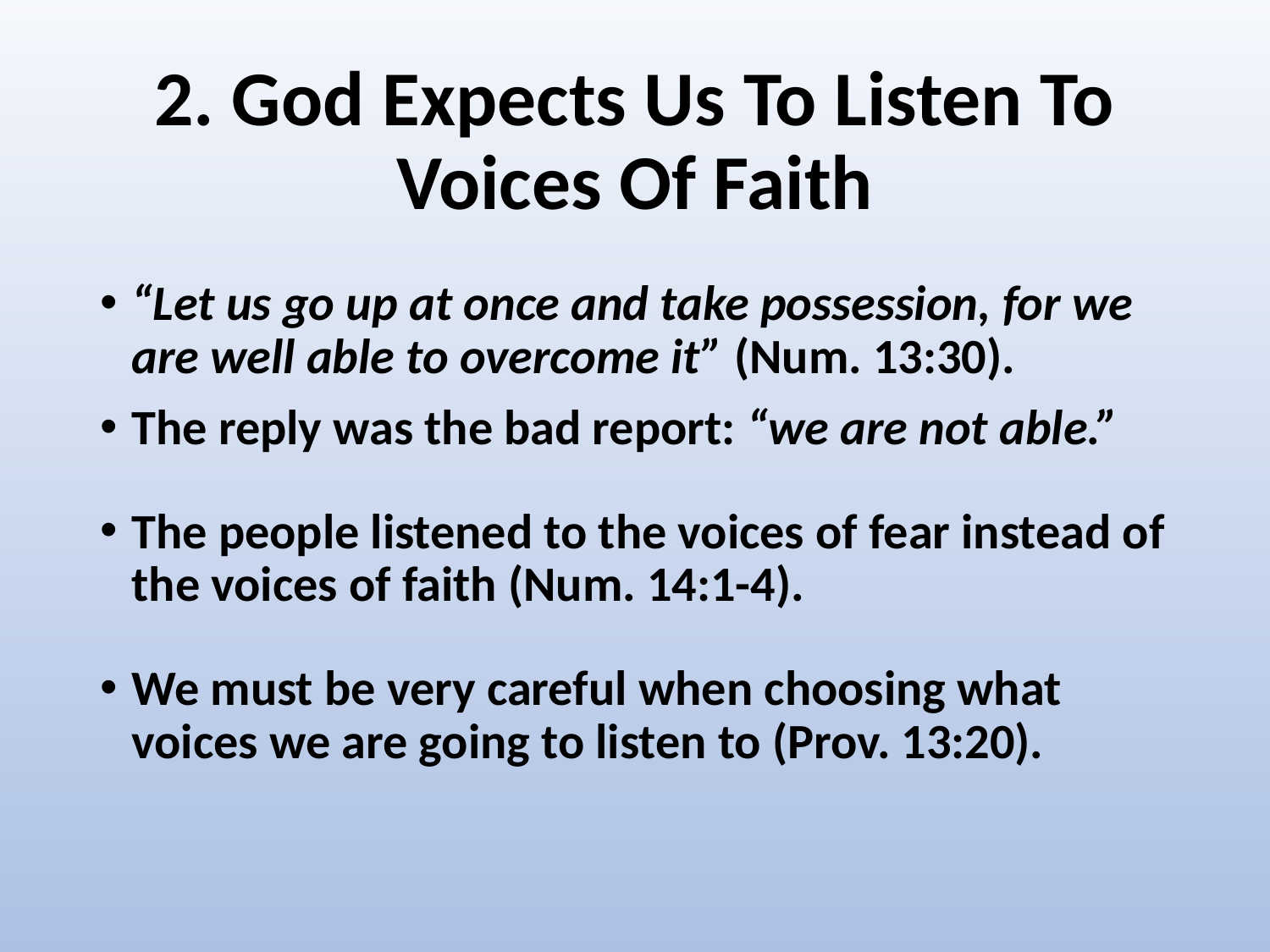

# 2. God Expects Us To Listen To Voices Of Faith
“Let us go up at once and take possession, for we are well able to overcome it” (Num. 13:30).
The reply was the bad report: “we are not able.”

The people listened to the voices of fear instead of the voices of faith (Num. 14:1-4).

We must be very careful when choosing what voices we are going to listen to (Prov. 13:20).